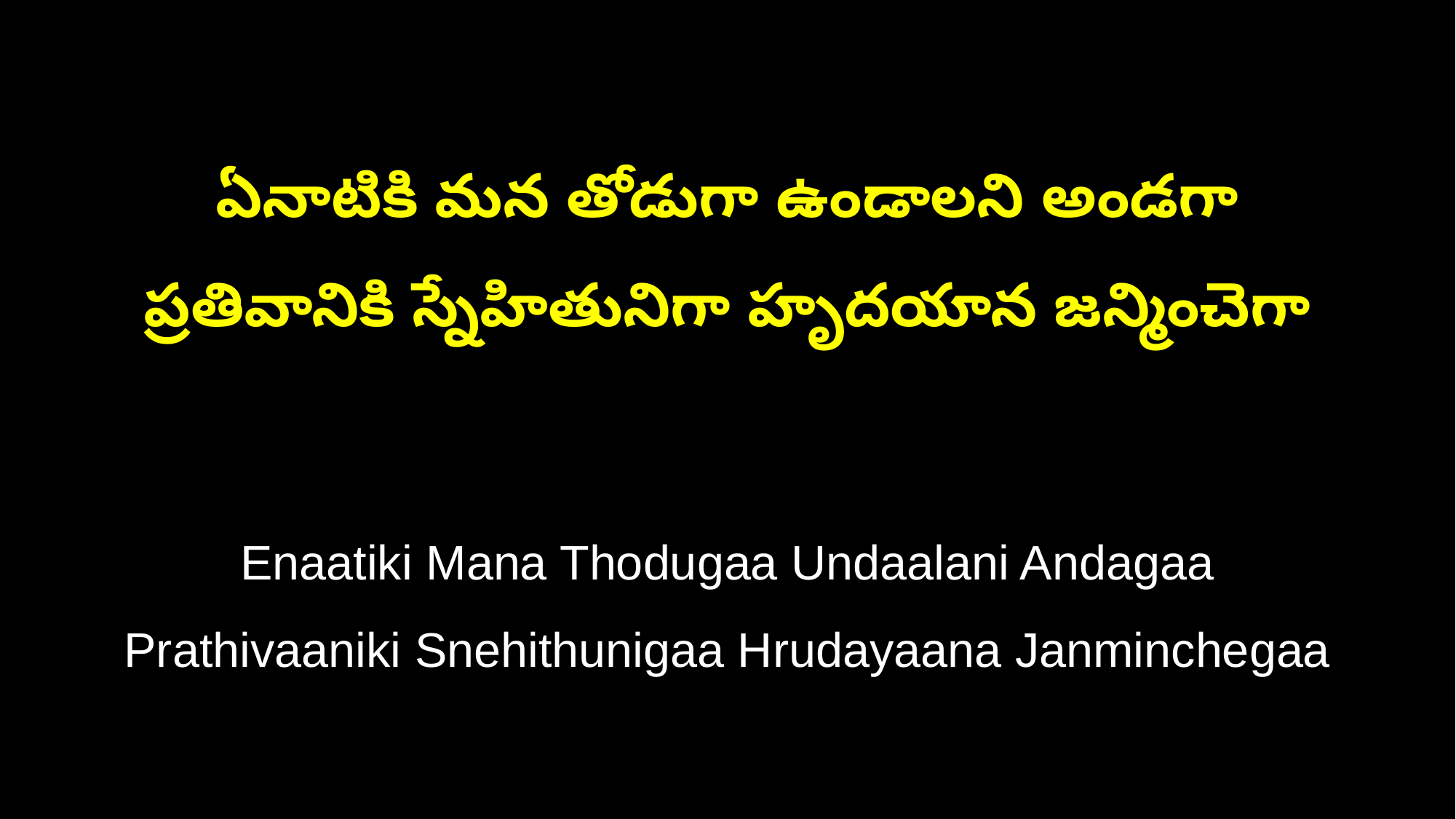

ఏనాటికి మన తోడుగా ఉండాలని అండగా
ప్రతివానికి స్నేహితునిగా హృదయాన జన్మించెగా
Enaatiki Mana Thodugaa Undaalani Andagaa
Prathivaaniki Snehithunigaa Hrudayaana Janminchegaa